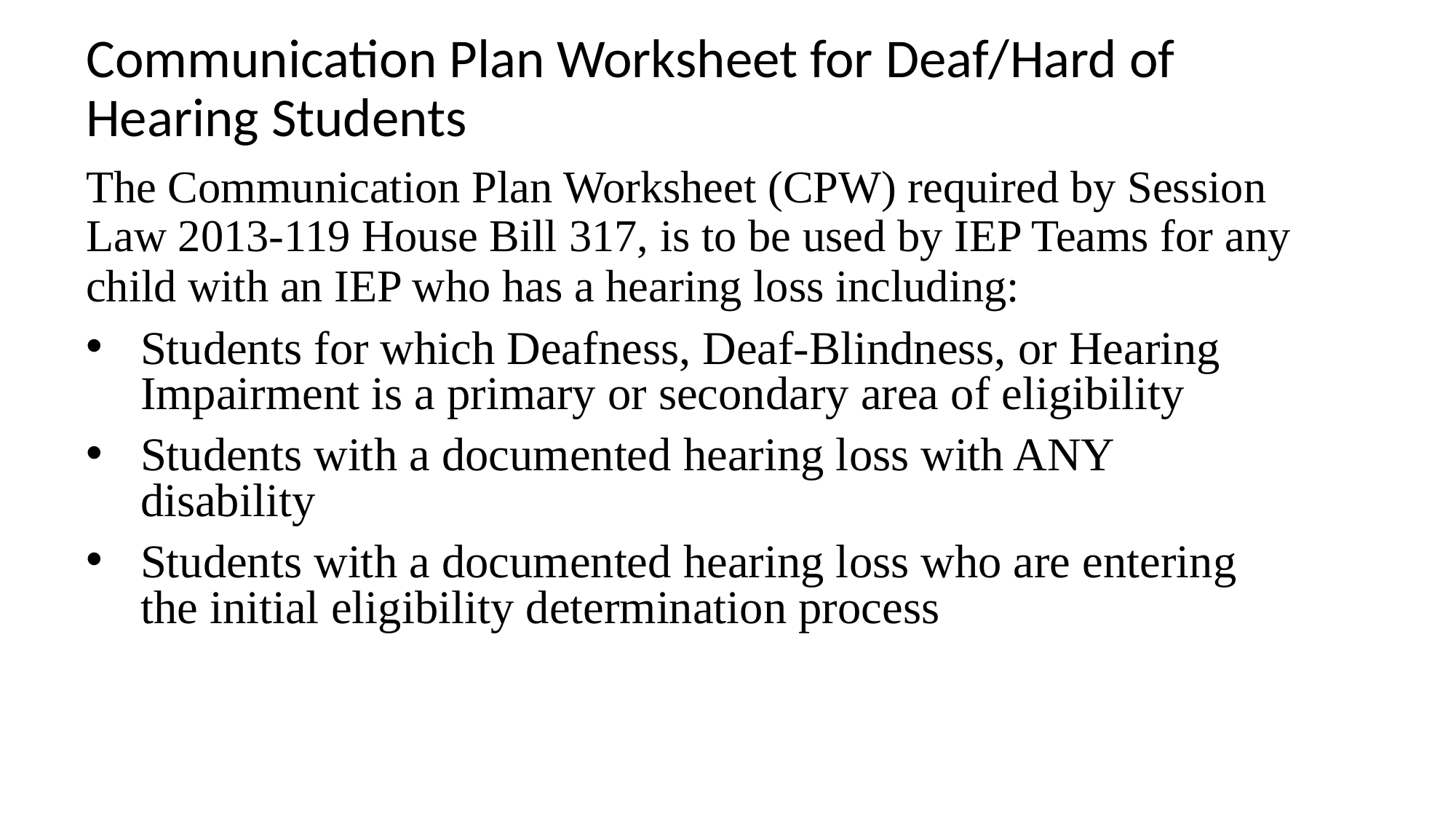

# Communication Plan Worksheet for Deaf/Hard of Hearing Students
The Communication Plan Worksheet (CPW) required by Session Law 2013-119 House Bill 317, is to be used by IEP Teams for any child with an IEP who has a hearing loss including:
Students for which Deafness, Deaf-Blindness, or Hearing Impairment is a primary or secondary area of eligibility
Students with a documented hearing loss with ANY disability
Students with a documented hearing loss who are entering the initial eligibility determination process